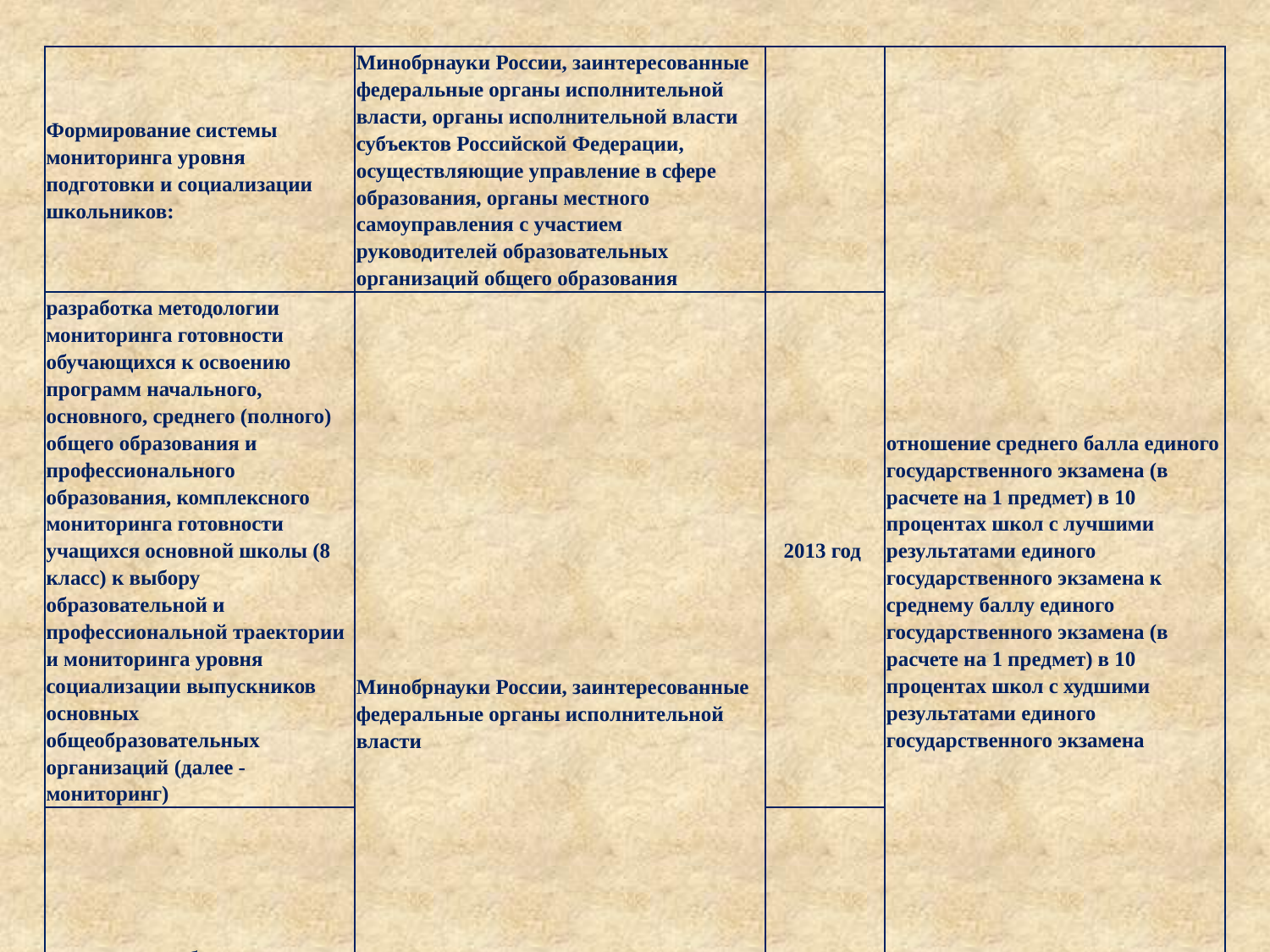

| Формирование системы мониторинга уровня подготовки и социализации школьников: | Минобрнауки России, заинтересованные федеральные органы исполнительной власти, органы исполнительной власти субъектов Российской Федерации, осуществляющие управление в сфере образования, органы местного самоуправления с участием руководителей образовательных организаций общего образования |  | отношение среднего балла единого государственного экзамена (в расчете на 1 предмет) в 10 процентах школ с лучшими результатами единого государственного экзамена к среднему баллу единого государственного экзамена (в расчете на 1 предмет) в 10 процентах школ с худшими результатами единого государственного экзамена |
| --- | --- | --- | --- |
| разработка методологии мониторинга готовности обучающихся к освоению программ начального, основного, среднего (полного) общего образования и профессионального образования, комплексного мониторинга готовности учащихся основной школы (8 класс) к выбору образовательной и профессиональной траектории и мониторинга уровня социализации выпускников основных общеобразовательных организаций (далее - мониторинг) | Минобрнауки России, заинтересованные федеральные органы исполнительной власти | 2013 год |  |
| пилотная апробация и анализ результатов мониторинга |  | 2014 год |  |